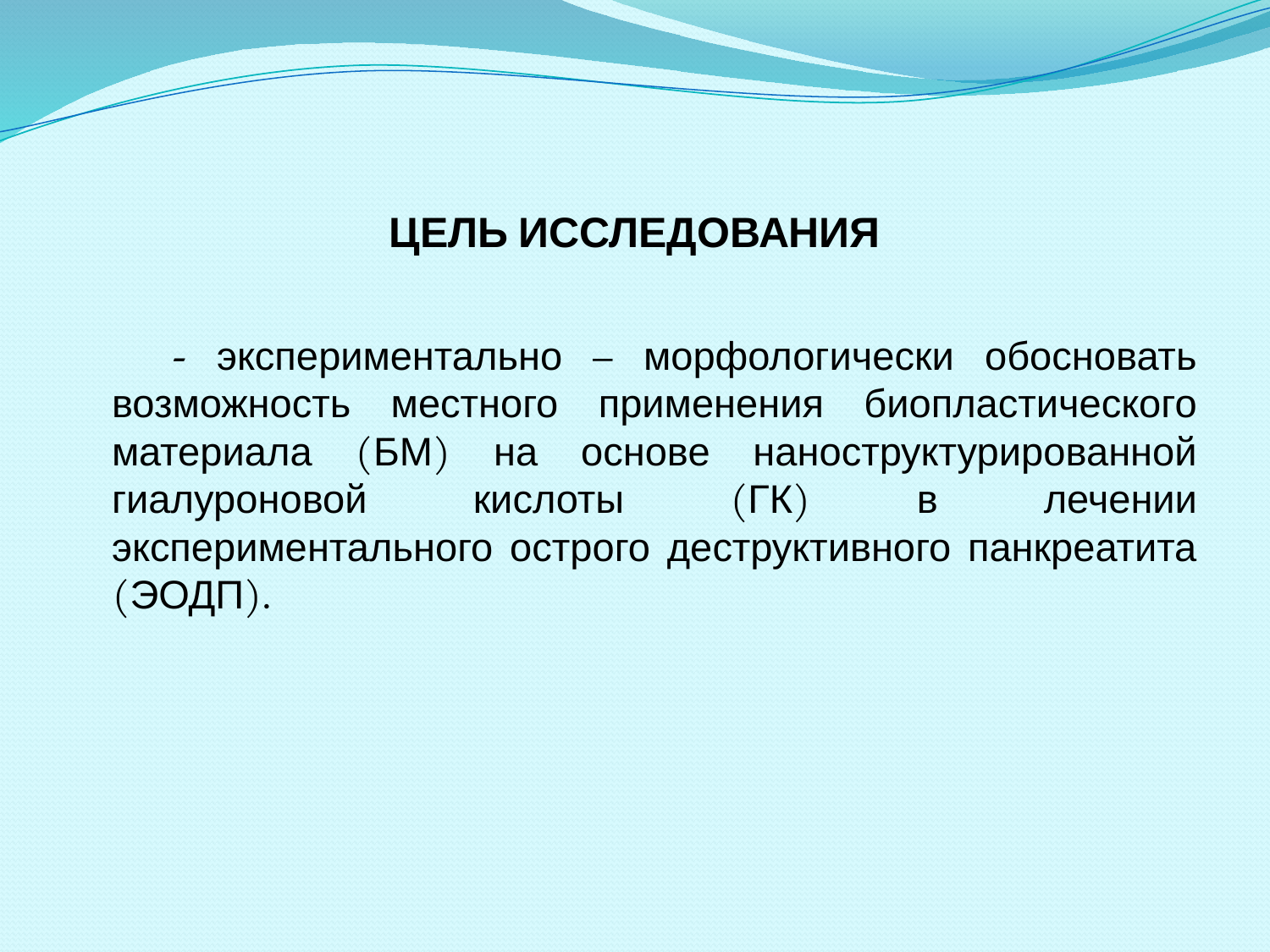

# ЦЕЛЬ ИССЛЕДОВАНИЯ

- экспериментально – морфологически обосновать возможность местного применения биопластического материала (БМ) на основе наноструктурированной гиалуроновой кислоты (ГК) в лечении экспериментального острого деструктивного панкреатита (ЭОДП).